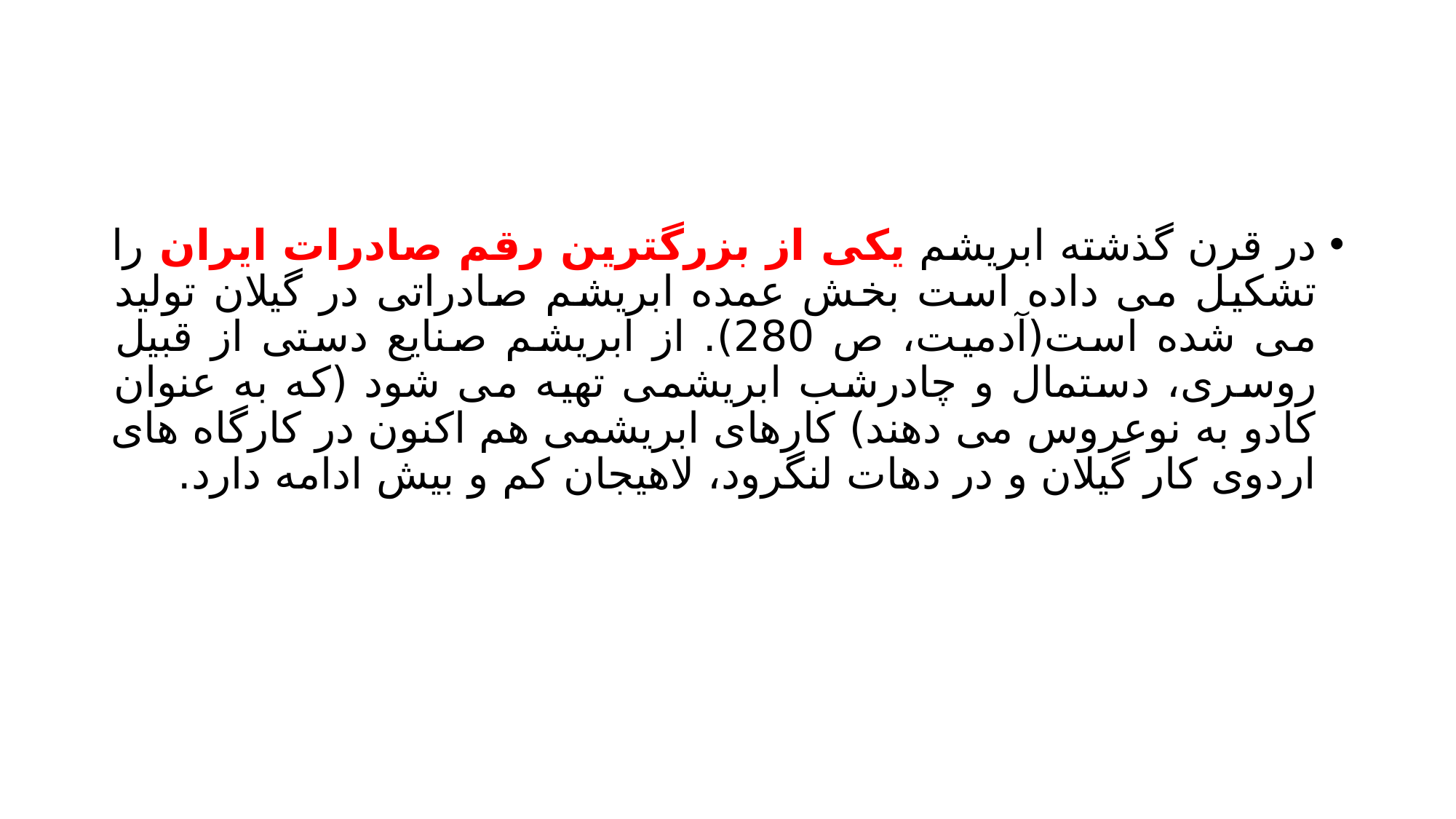

#
در قرن گذشته ابریشم یکی از بزرگترین رقم صادرات ایران را تشکیل می داده است بخش عمده ابریشم صادراتی در گیلان تولید می شده است(آدمیت، ص 280). از ابریشم صنایع دستی از قبیل روسری، دستمال و چادرشب ابریشمی تهیه می شود (که به عنوان کادو به نوعروس می دهند) کارهای ابریشمی هم اکنون در کارگاه های اردوی کار گیلان و در دهات لنگرود، لاهیجان کم و بیش ادامه دارد.